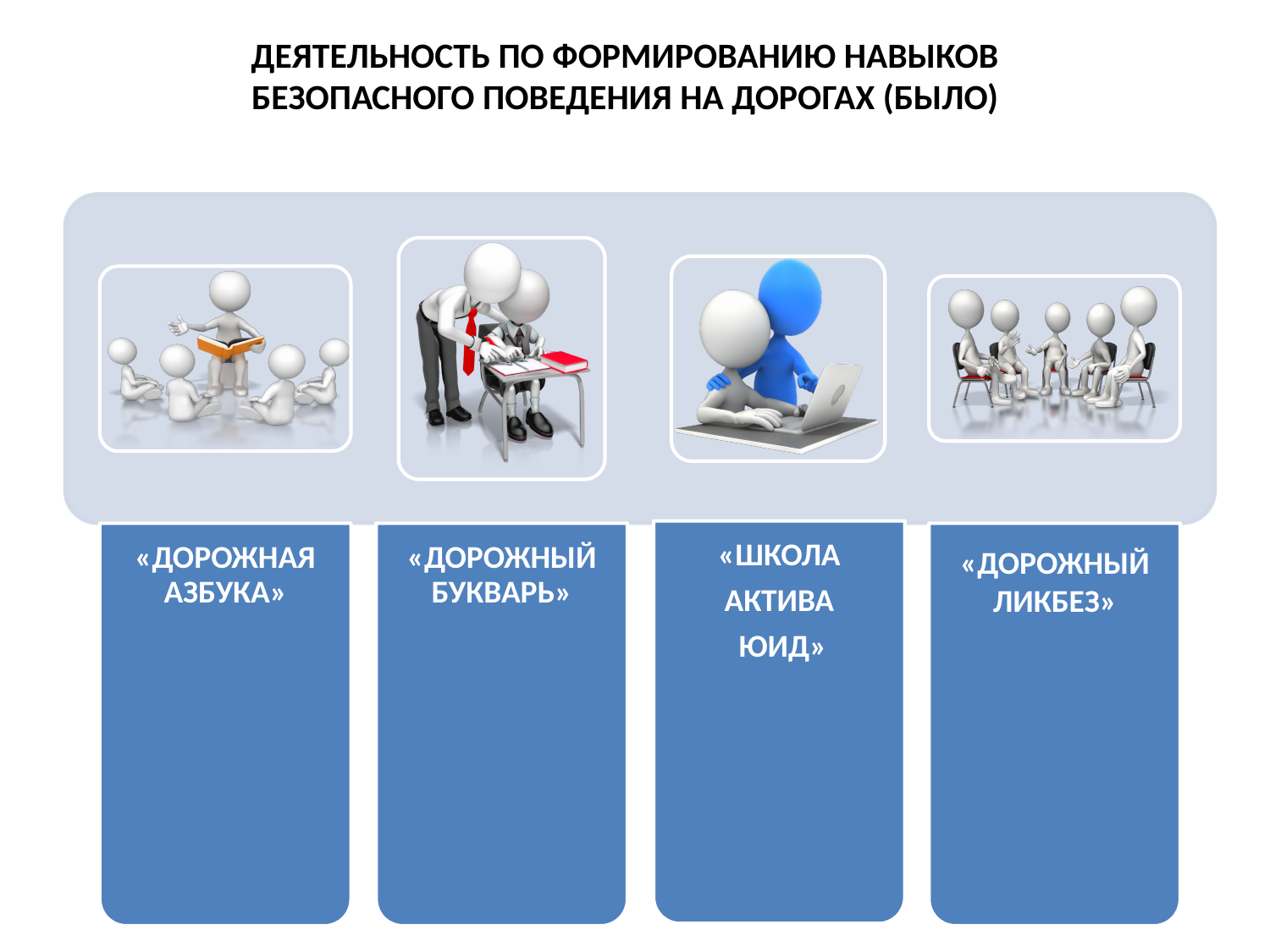

ДЕЯТЕЛЬНОСТЬ ПО ФОРМИРОВАНИЮ НАВЫКОВ
БЕЗОПАСНОГО ПОВЕДЕНИЯ НА ДОРОГАХ (БЫЛО)

«ДОРОЖНАЯ АЗБУКА»
«ДОРОЖНЫЙ БУКВАРЬ»
«ШКОЛА
АКТИВА
 ЮИД»

«ДОРОЖНЫЙ ЛИКБЕЗ»